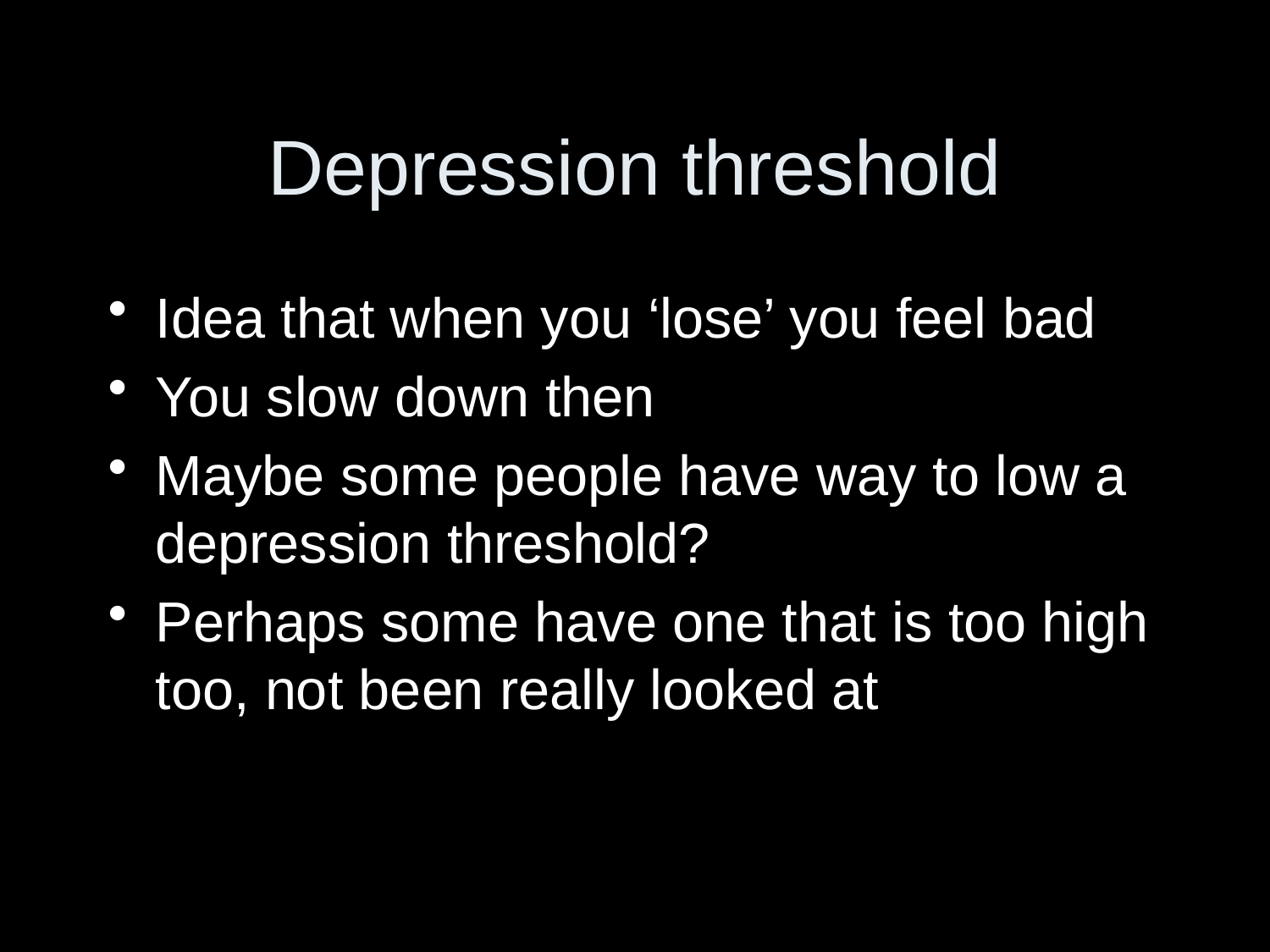

# Depression threshold
Idea that when you ‘lose’ you feel bad
You slow down then
Maybe some people have way to low a depression threshold?
Perhaps some have one that is too high too, not been really looked at